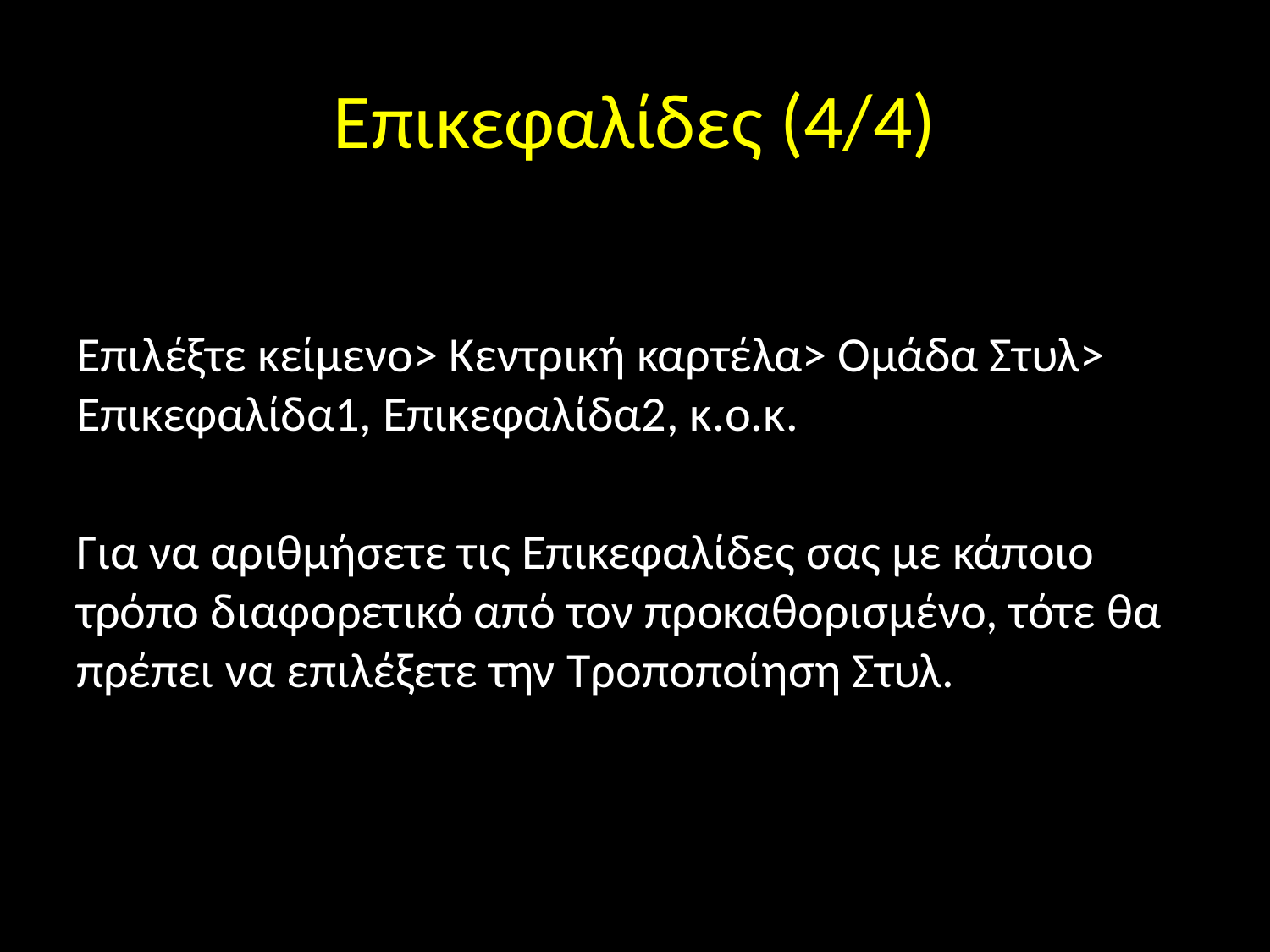

# Επικεφαλίδες (4/4)
Επιλέξτε κείμενο> Κεντρική καρτέλα> Ομάδα Στυλ> Επικεφαλίδα1, Επικεφαλίδα2, κ.ο.κ.

Για να αριθμήσετε τις Επικεφαλίδες σας με κάποιο τρόπο διαφορετικό από τον προκαθορισμένο, τότε θα πρέπει να επιλέξετε την Τροποποίηση Στυλ.